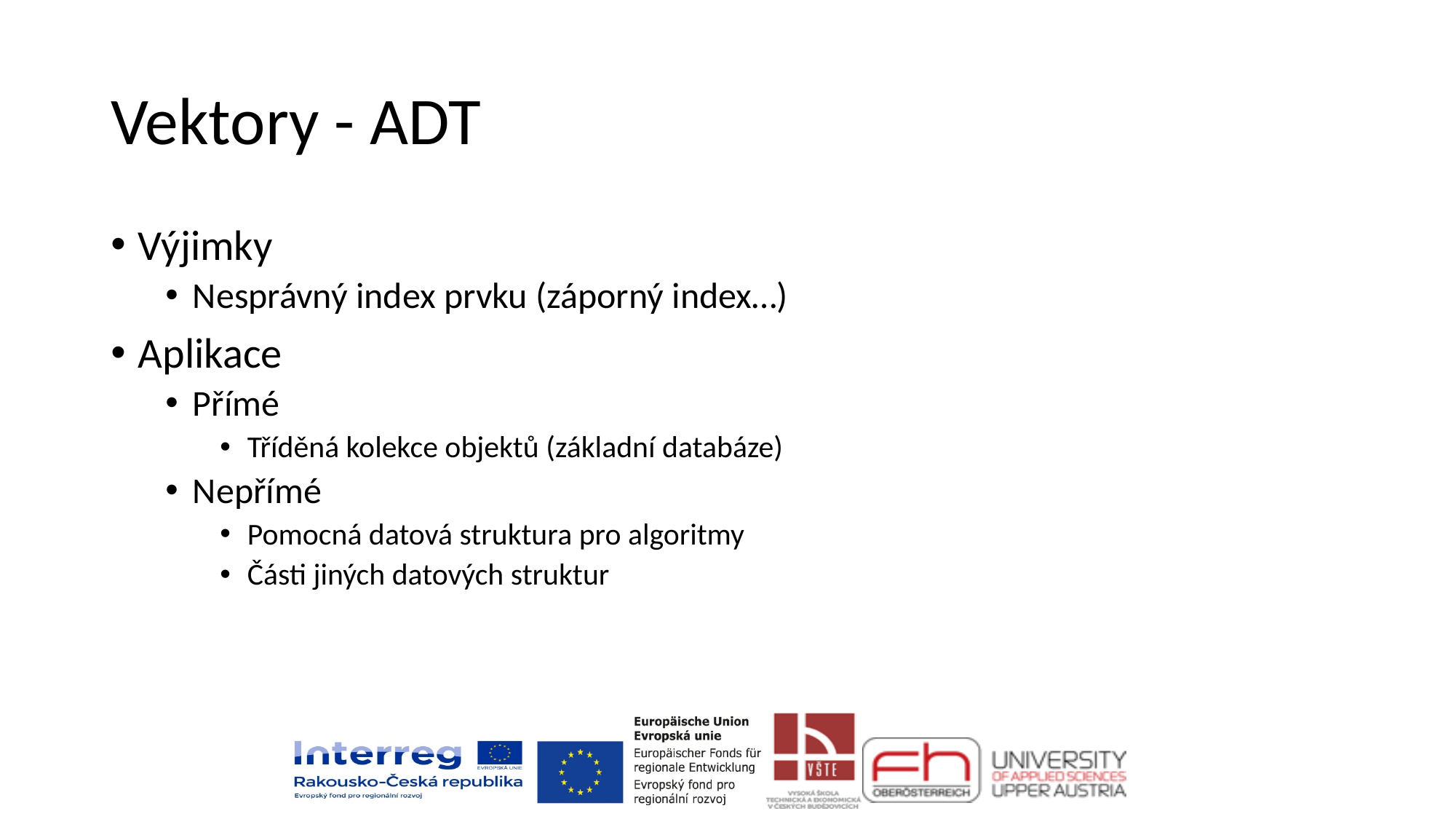

# Vektory - ADT
Výjimky
Nesprávný index prvku (záporný index…)
Aplikace
Přímé
Tříděná kolekce objektů (základní databáze)
Nepřímé
Pomocná datová struktura pro algoritmy
Části jiných datových struktur